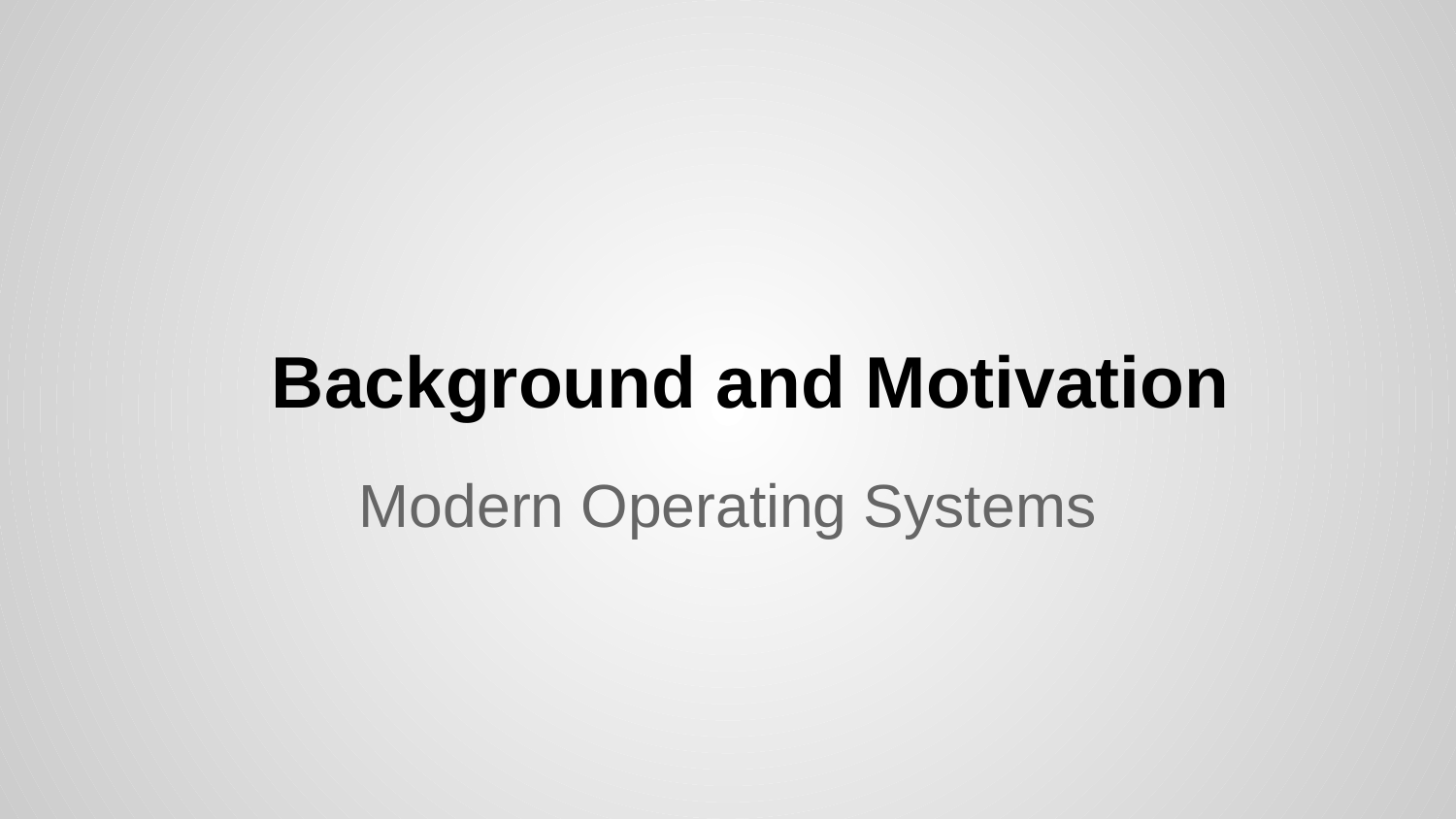

# Background and Motivation
Modern Operating Systems